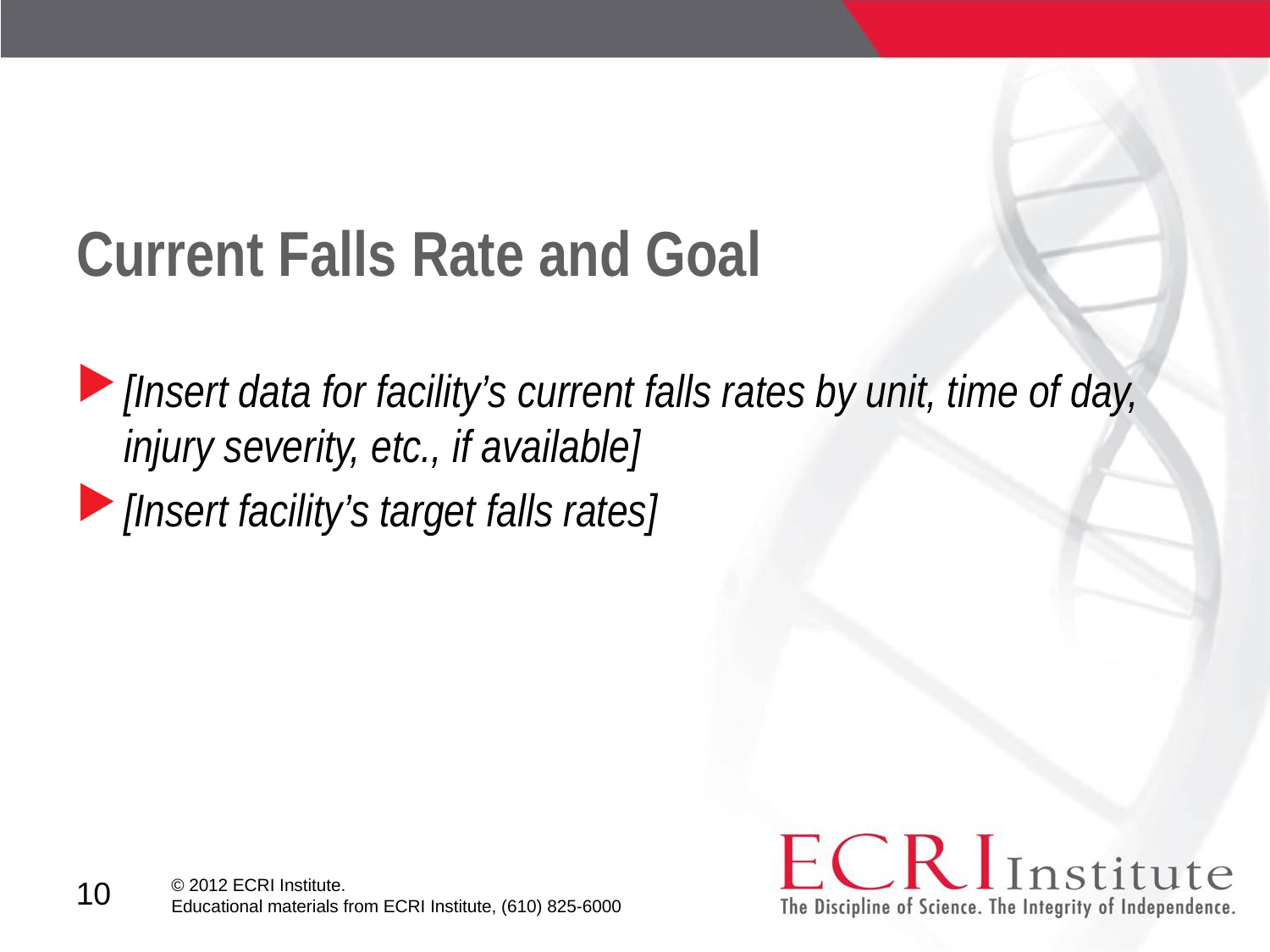

# Current Falls Rate and Goal
[Insert data for facility’s current falls rates by unit, time of day, injury severity, etc., if available]
[Insert facility’s target falls rates]